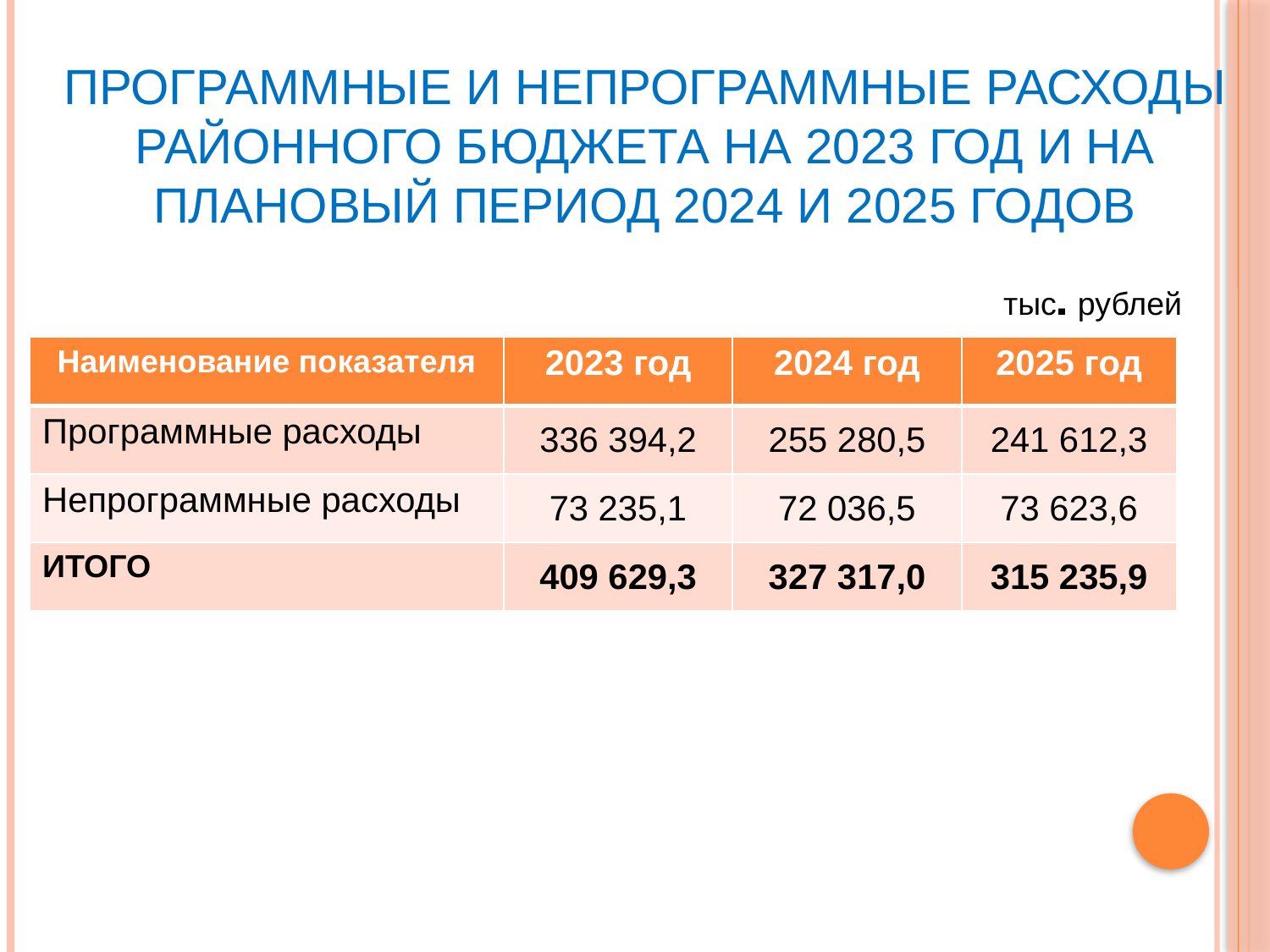

# Программные и непрограммные расходы районного бюджета на 2023 год и на плановый период 2024 и 2025 годов
тыс. рублей
| Наименование показателя | 2023 год | 2024 год | 2025 год |
| --- | --- | --- | --- |
| Программные расходы | 336 394,2 | 255 280,5 | 241 612,3 |
| Непрограммные расходы | 73 235,1 | 72 036,5 | 73 623,6 |
| ИТОГО | 409 629,3 | 327 317,0 | 315 235,9 |